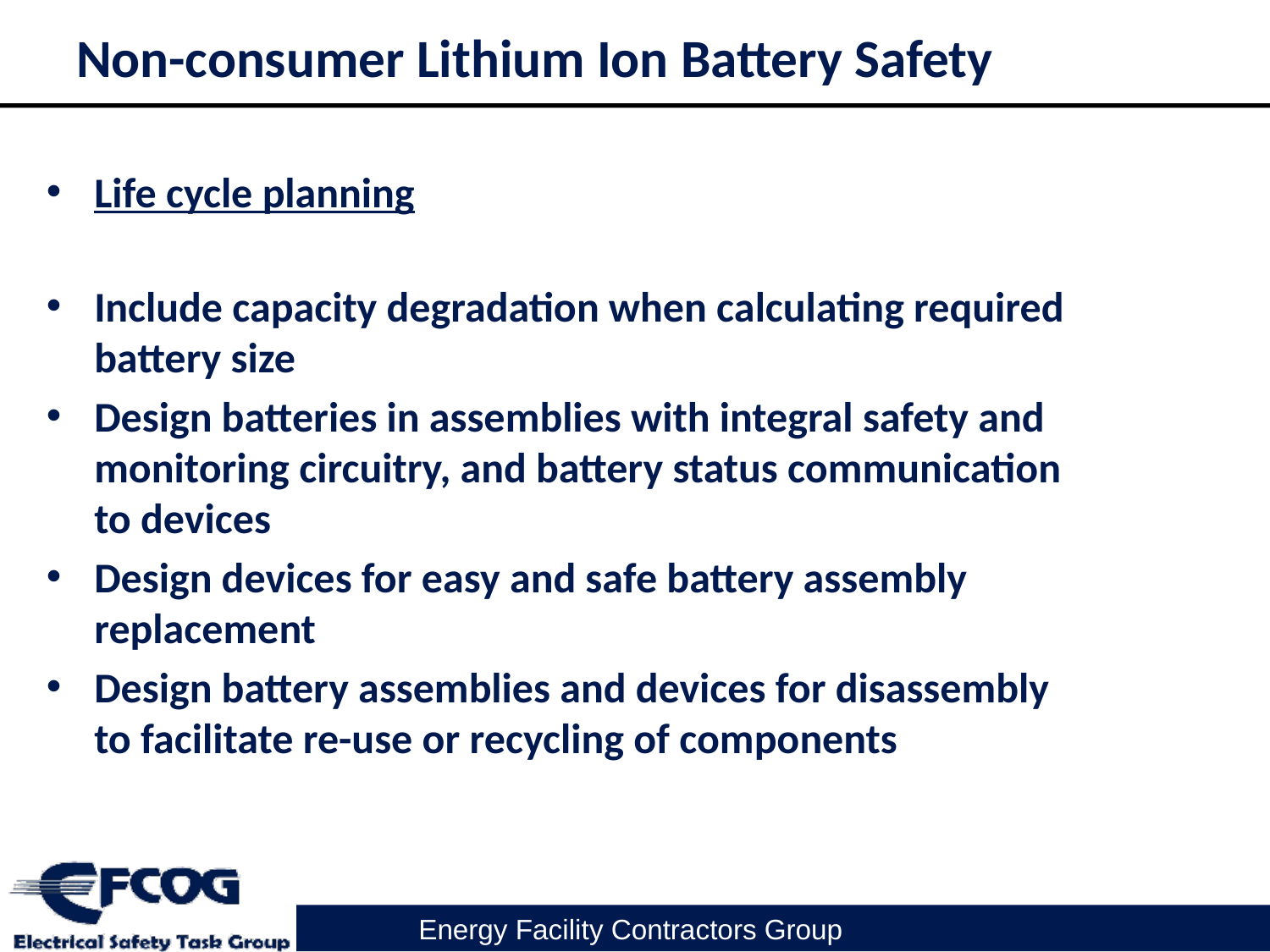

# Non-consumer Lithium Ion Battery Safety
Life cycle planning
Include capacity degradation when calculating required battery size
Design batteries in assemblies with integral safety and monitoring circuitry, and battery status communication to devices
Design devices for easy and safe battery assembly replacement
Design battery assemblies and devices for disassembly to facilitate re-use or recycling of components